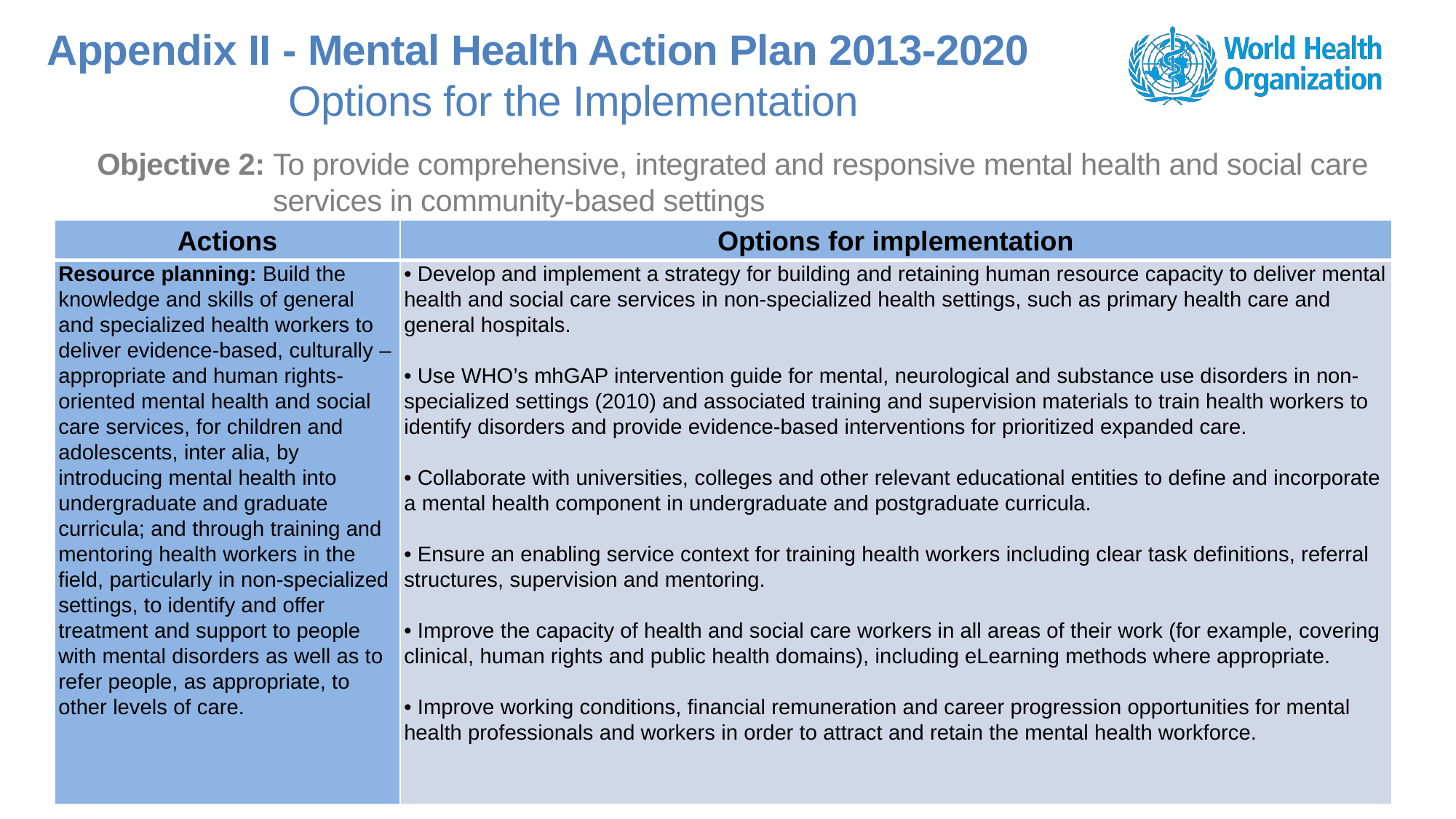

Appendix II - Mental Health Action Plan 2013-2020
Options for the Implementation
Objective 2: To provide comprehensive, integrated and responsive mental health and social care
                      services in community-based settings
| Actions | Options for implementation |
| --- | --- |
| Resource planning: Build the knowledge and skills of general and specialized health workers to deliver evidence-based, culturally – appropriate and human rights-oriented mental health and social care services, for children and adolescents, inter alia, by introducing mental health into undergraduate and graduate curricula; and through training and mentoring health workers in the field, particularly in non-specialized settings, to identify and offer treatment and support to people with mental disorders as well as to refer people, as appropriate, to other levels of care. | • Develop and implement a strategy for building and retaining human resource capacity to deliver mental health and social care services in non-specialized health settings, such as primary health care and general hospitals. • Use WHO’s mhGAP intervention guide for mental, neurological and substance use disorders in non-specialized settings (2010) and associated training and supervision materials to train health workers to identify disorders and provide evidence-based interventions for prioritized expanded care. • Collaborate with universities, colleges and other relevant educational entities to define and incorporate a mental health component in undergraduate and postgraduate curricula. • Ensure an enabling service context for training health workers including clear task definitions, referral structures, supervision and mentoring. • Improve the capacity of health and social care workers in all areas of their work (for example, covering clinical, human rights and public health domains), including eLearning methods where appropriate. • Improve working conditions, financial remuneration and career progression opportunities for mental health professionals and workers in order to attract and retain the mental health workforce. |